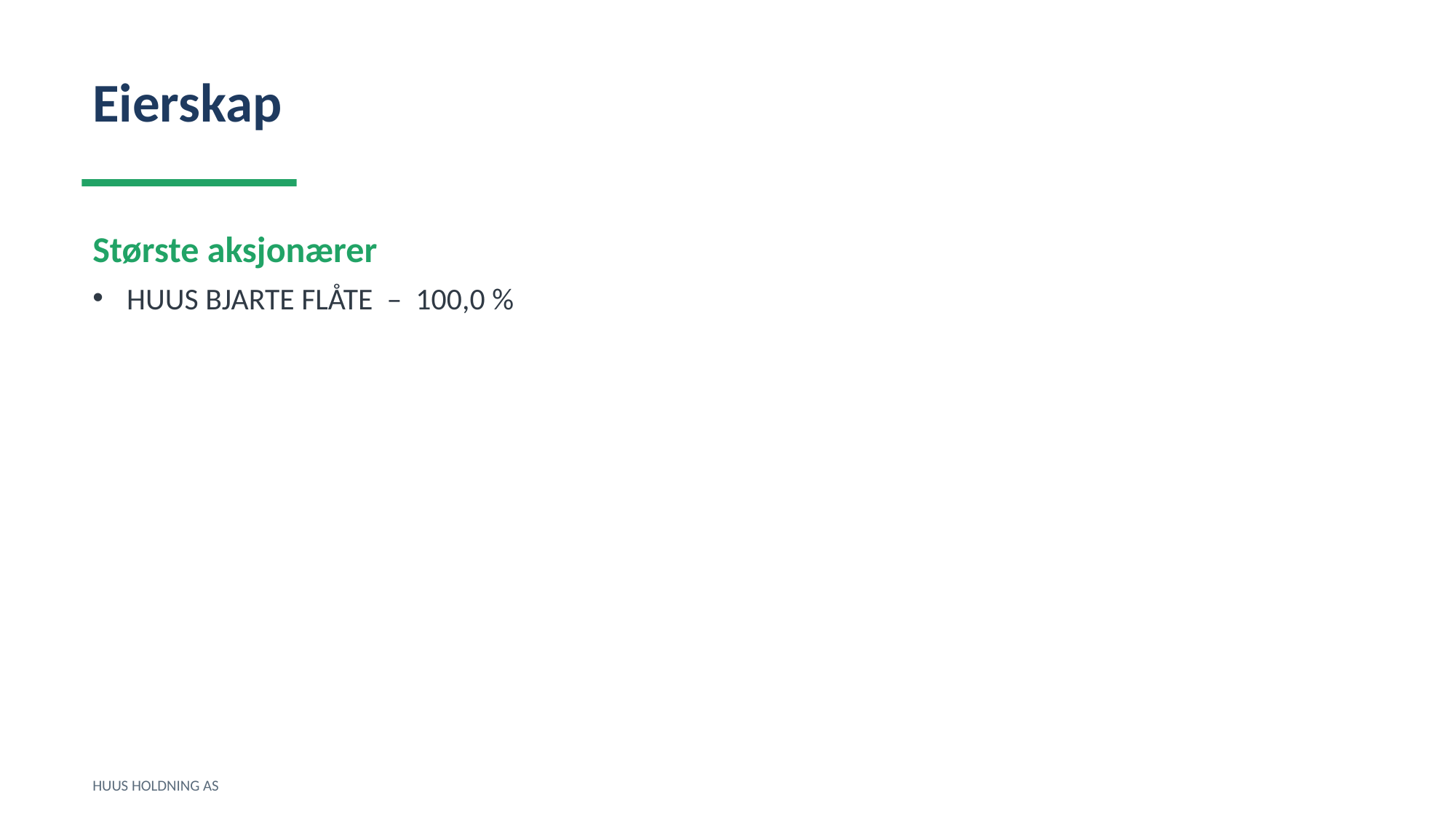

Eierskap

Største aksjonærer
HUUS BJARTE FLÅTE  –  100,0 %
HUUS HOLDNING AS